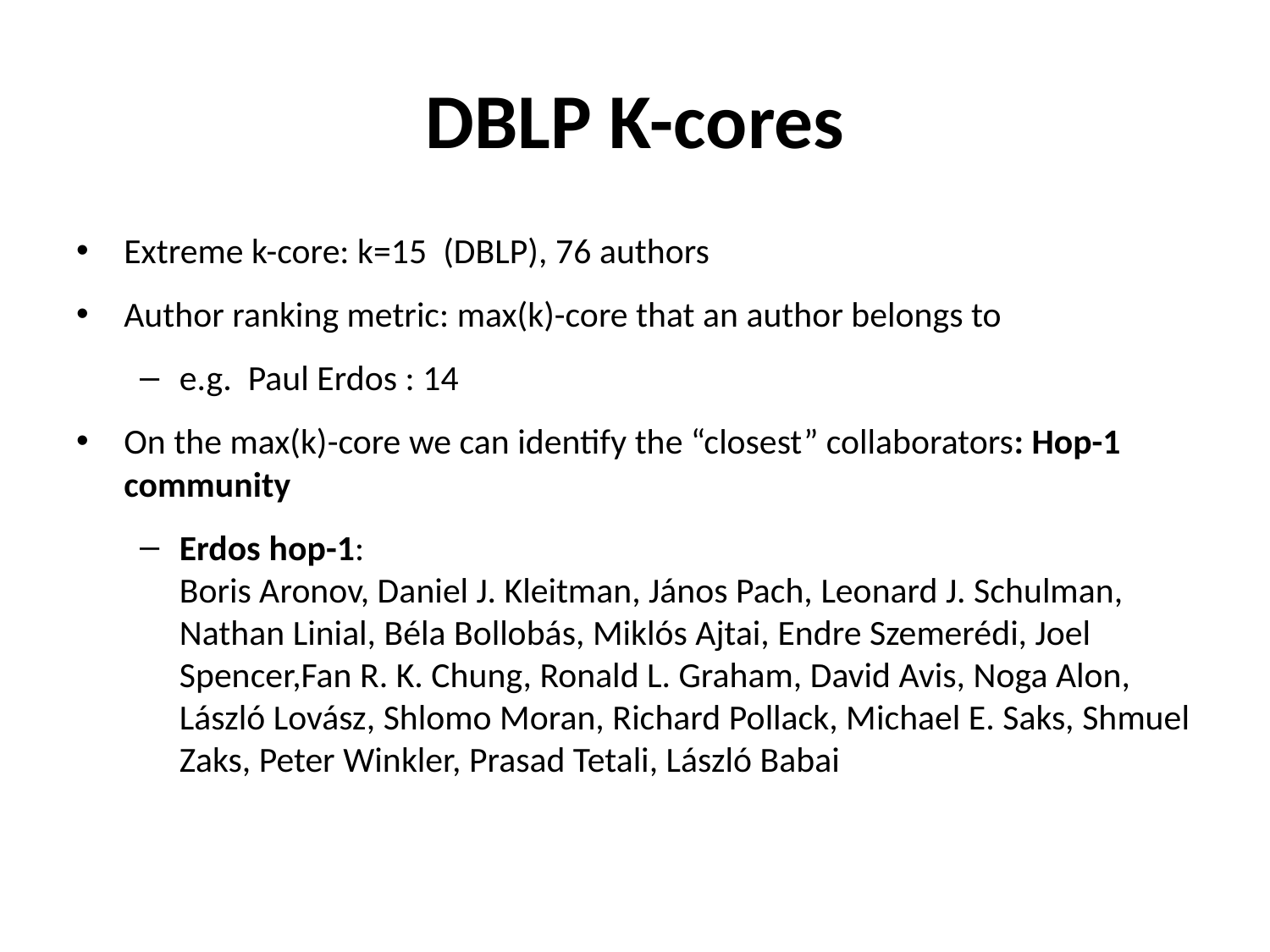

# DBLP K-cores
Extreme k-core: k=15  (DBLP), 76 authors
Author ranking metric: max(k)-core that an author belongs to
e.g.  Paul Erdos : 14
On the max(k)-core we can identify the “closest” collaborators: Hop-1 community
Erdos hop-1:
Boris Aronov, Daniel J. Kleitman, János Pach, Leonard J. Schulman, Nathan Linial, Béla Bollobás, Miklós Ajtai, Endre Szemerédi, Joel Spencer,Fan R. K. Chung, Ronald L. Graham, David Avis, Noga Alon, László Lovász, Shlomo Moran, Richard Pollack, Michael E. Saks, Shmuel Zaks, Peter Winkler, Prasad Tetali, László Babai